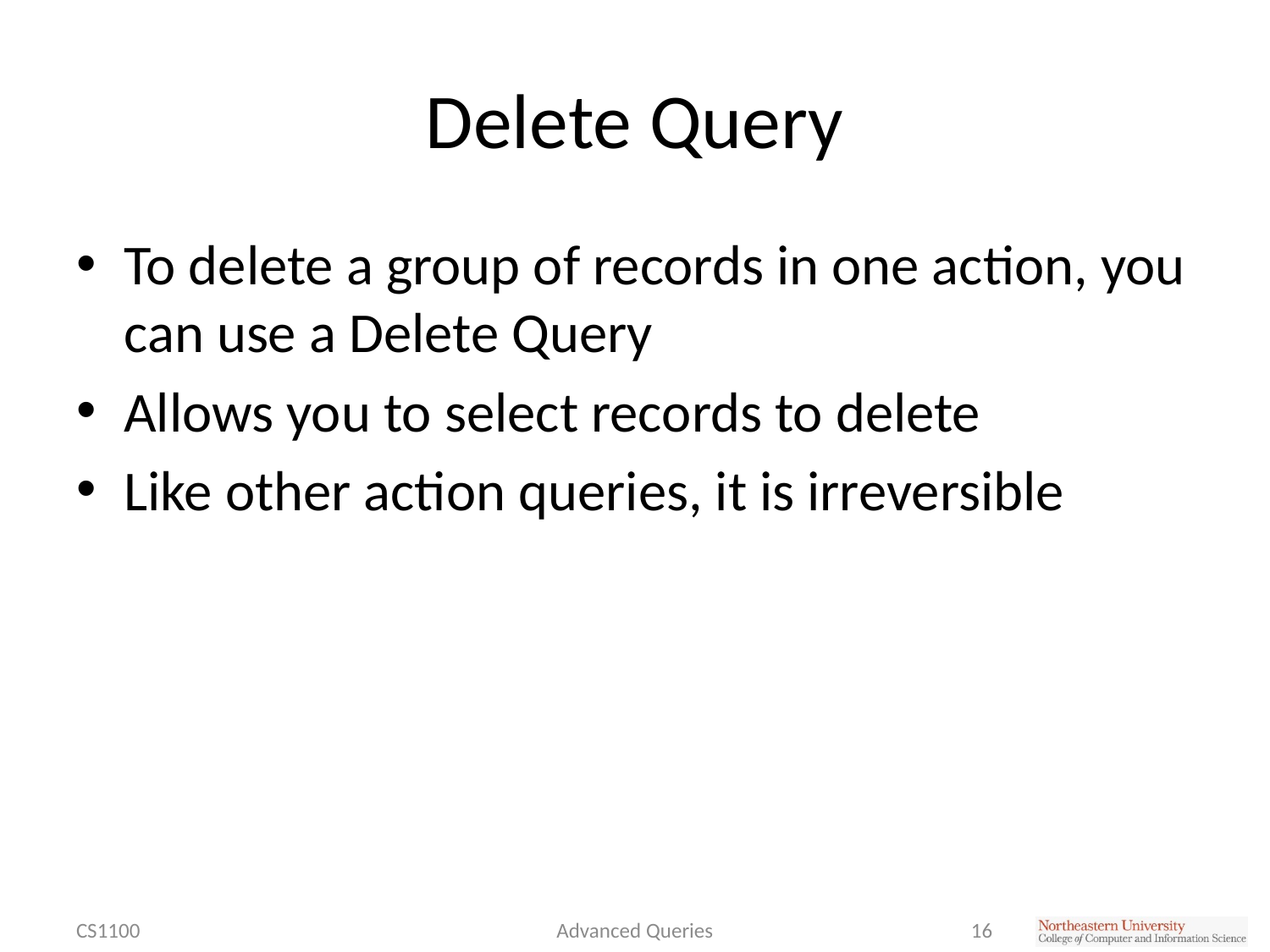

# Delete Query
To delete a group of records in one action, you can use a Delete Query
Allows you to select records to delete
Like other action queries, it is irreversible
CS1100
Advanced Queries
16